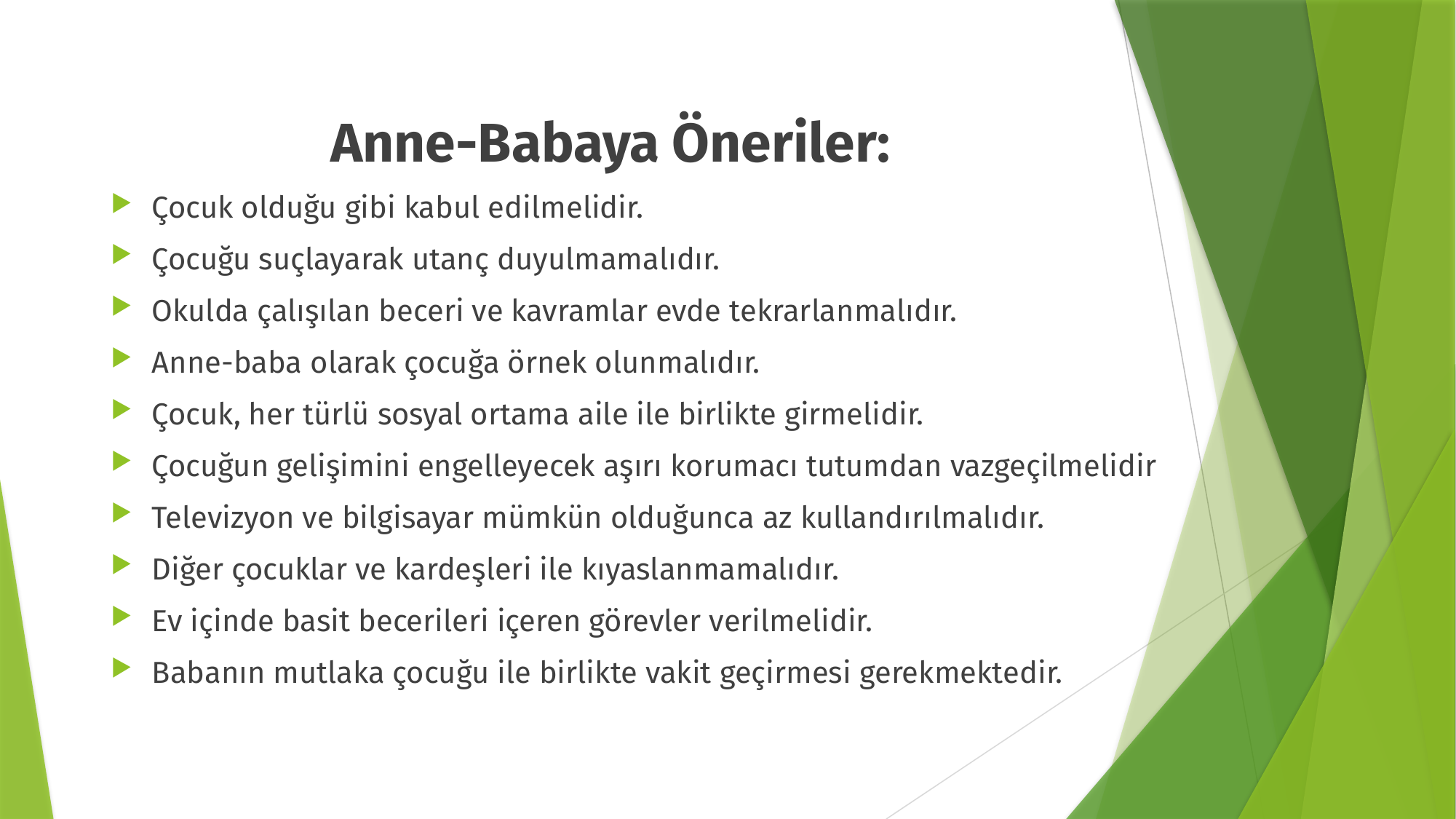

Anne-Babaya Öneriler:
Çocuk olduğu gibi kabul edilmelidir.
Çocuğu suçlayarak utanç duyulmamalıdır.
Okulda çalışılan beceri ve kavramlar evde tekrarlanmalıdır.
Anne-baba olarak çocuğa örnek olunmalıdır.
Çocuk, her türlü sosyal ortama aile ile birlikte girmelidir.
Çocuğun gelişimini engelleyecek aşırı korumacı tutumdan vazgeçilmelidir
Televizyon ve bilgisayar mümkün olduğunca az kullandırılmalıdır.
Diğer çocuklar ve kardeşleri ile kıyaslanmamalıdır.
Ev içinde basit becerileri içeren görevler verilmelidir.
Babanın mutlaka çocuğu ile birlikte vakit geçirmesi gerekmektedir.